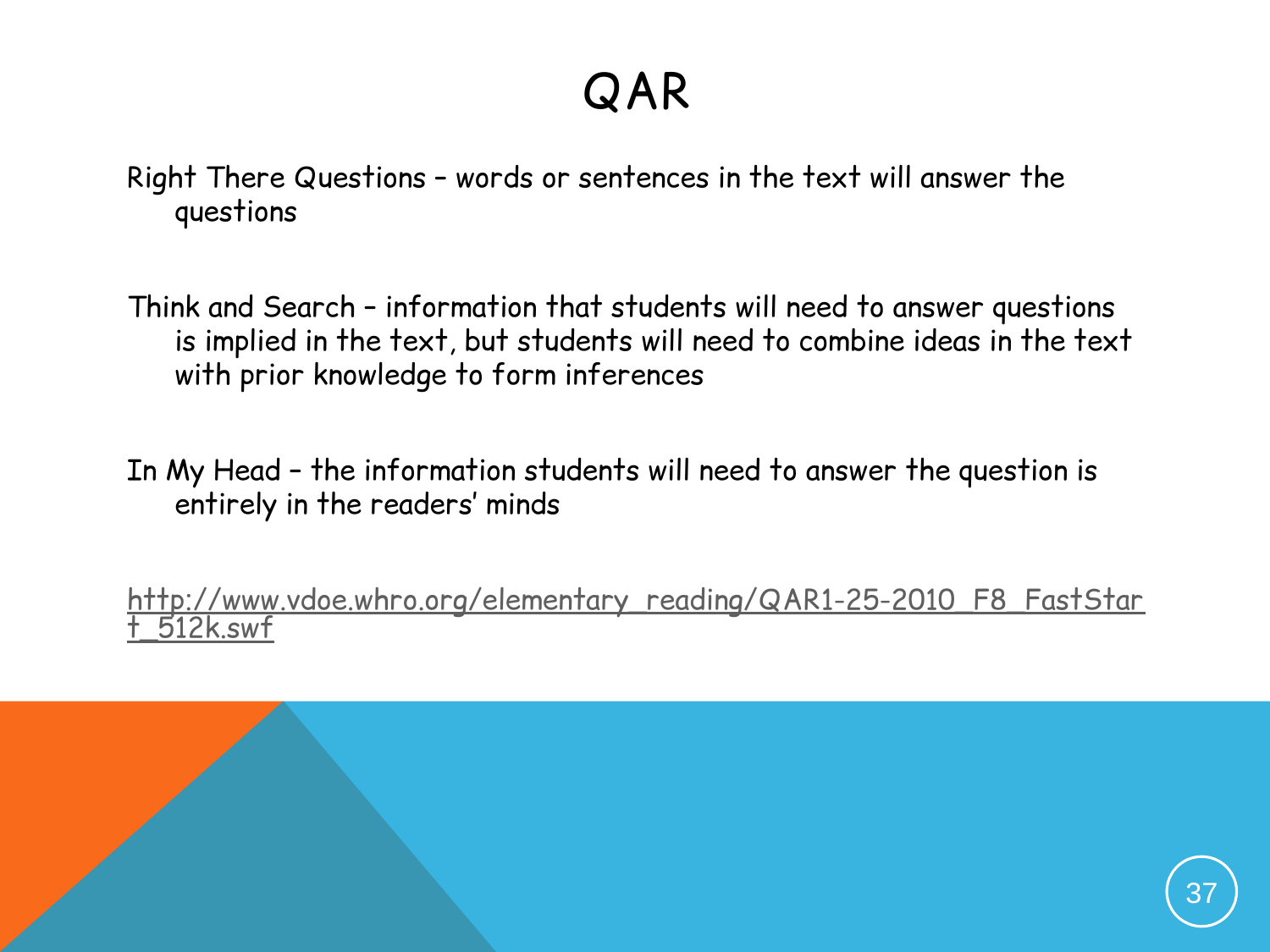

# QAR
Right There Questions – words or sentences in the text will answer the questions

Think and Search – information that students will need to answer questions is implied in the text, but students will need to combine ideas in the text with prior knowledge to form inferences

In My Head – the information students will need to answer the question is entirely in the readers’ minds

http://www.vdoe.whro.org/elementary_reading/QAR1-25-2010_F8_FastStart_512k.swf
37